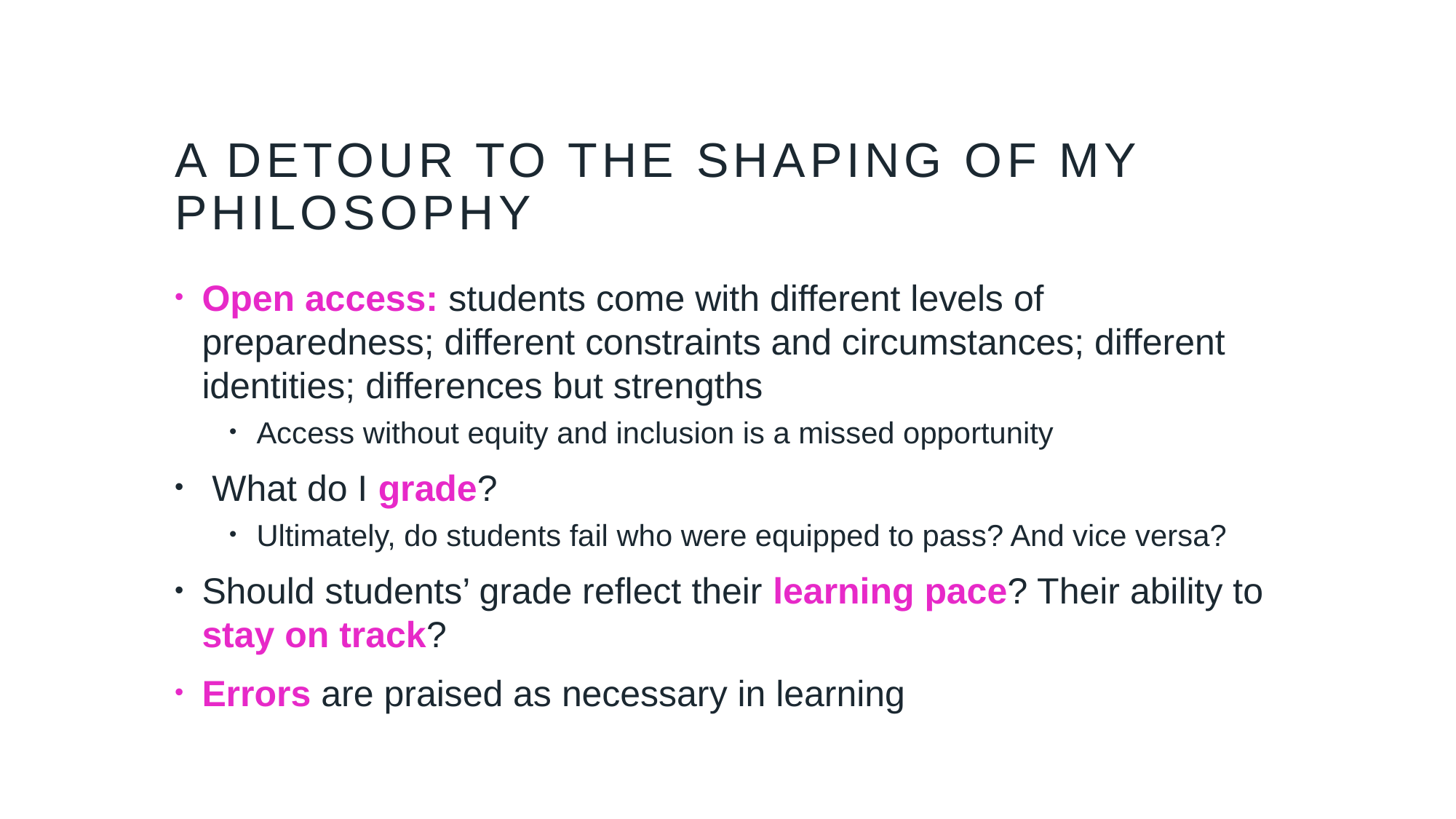

# A detour to the shaping of my philosophy
Open access: students come with different levels of preparedness; different constraints and circumstances; different identities; differences but strengths
Access without equity and inclusion is a missed opportunity
 What do I grade?
Ultimately, do students fail who were equipped to pass? And vice versa?
Should students’ grade reflect their learning pace? Their ability to stay on track?
Errors are praised as necessary in learning